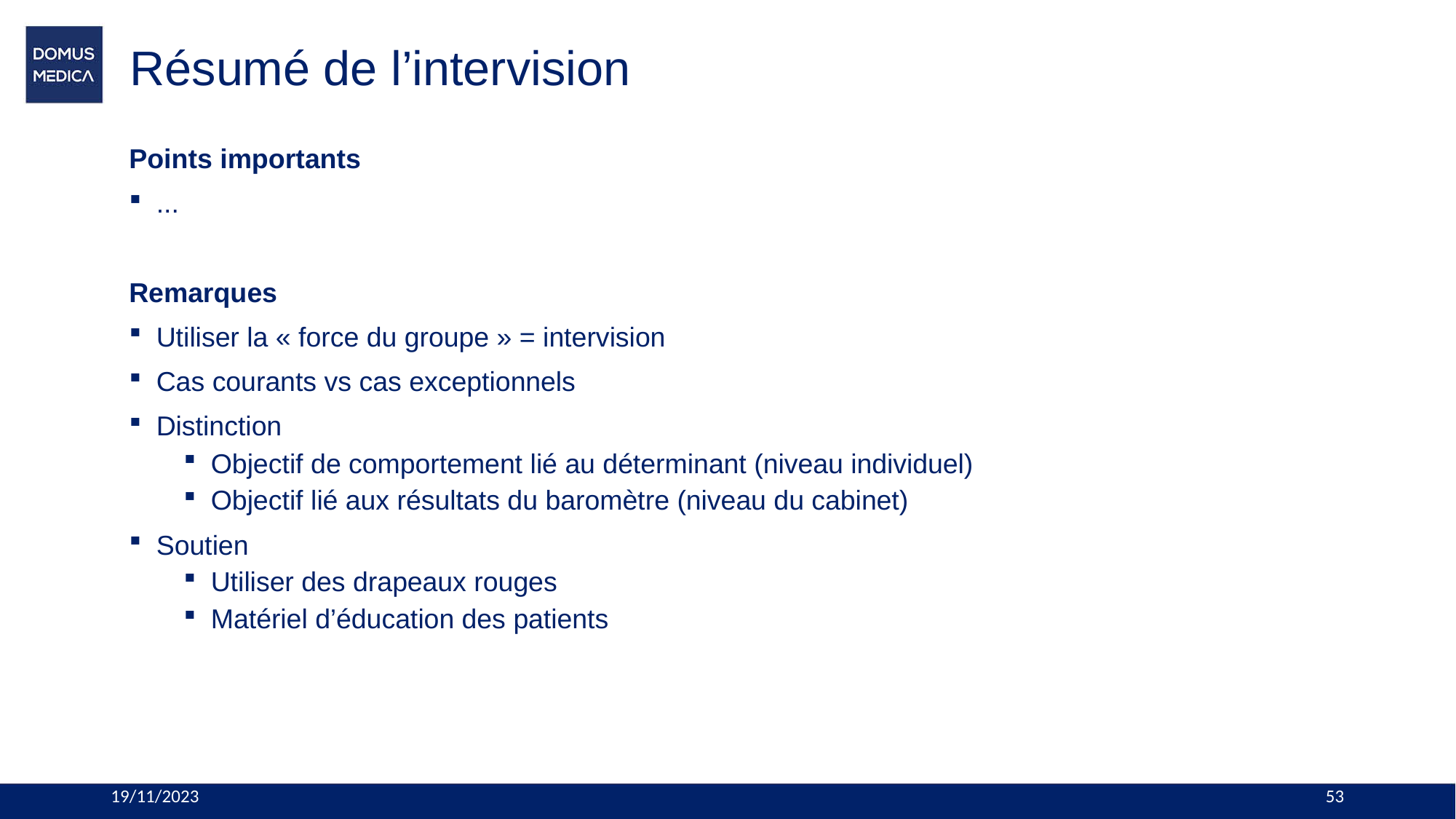

# Résumé de l’intervision
Points importants
...

Remarques
Utiliser la « force du groupe » = intervision
Cas courants vs cas exceptionnels
Distinction
Objectif de comportement lié au déterminant (niveau individuel)
Objectif lié aux résultats du baromètre (niveau du cabinet)
Soutien
Utiliser des drapeaux rouges
Matériel d’éducation des patients

19/11/2023
53